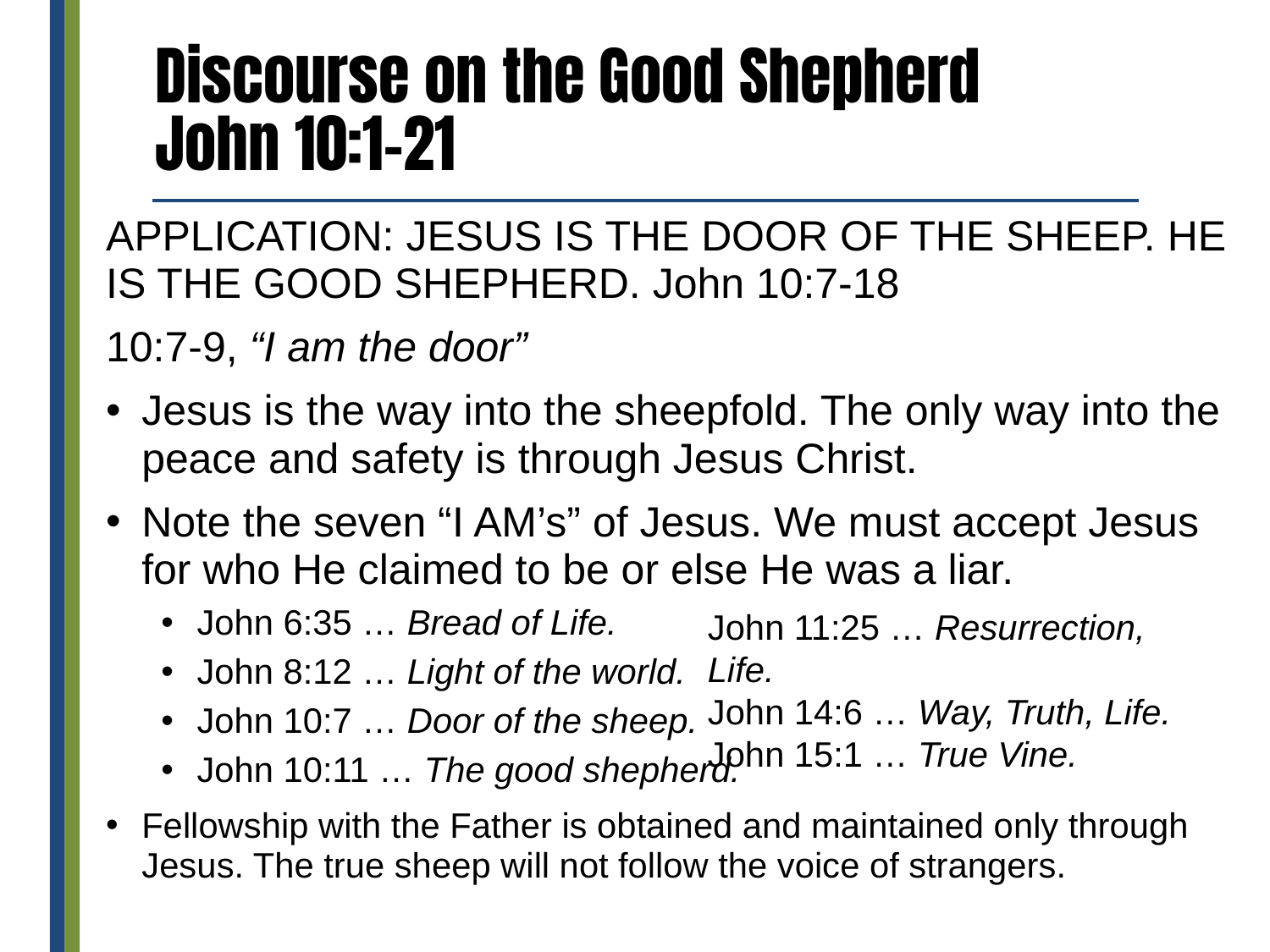

# Discourse on the Good Shepherd John 10:1-21
APPLICATION: JESUS IS THE DOOR OF THE SHEEP. HE IS THE GOOD SHEPHERD. John 10:7-18
10:7-9, “I am the door”
Jesus is the way into the sheepfold. The only way into the peace and safety is through Jesus Christ.
Note the seven “I AM’s” of Jesus. We must accept Jesus for who He claimed to be or else He was a liar.
John 6:35 … Bread of Life.
John 8:12 … Light of the world.
John 10:7 … Door of the sheep.
John 10:11 … The good shepherd.
Fellowship with the Father is obtained and maintained only through Jesus. The true sheep will not follow the voice of strangers.
John 11:25 … Resurrection, Life.
John 14:6 … Way, Truth, Life.
John 15:1 … True Vine.